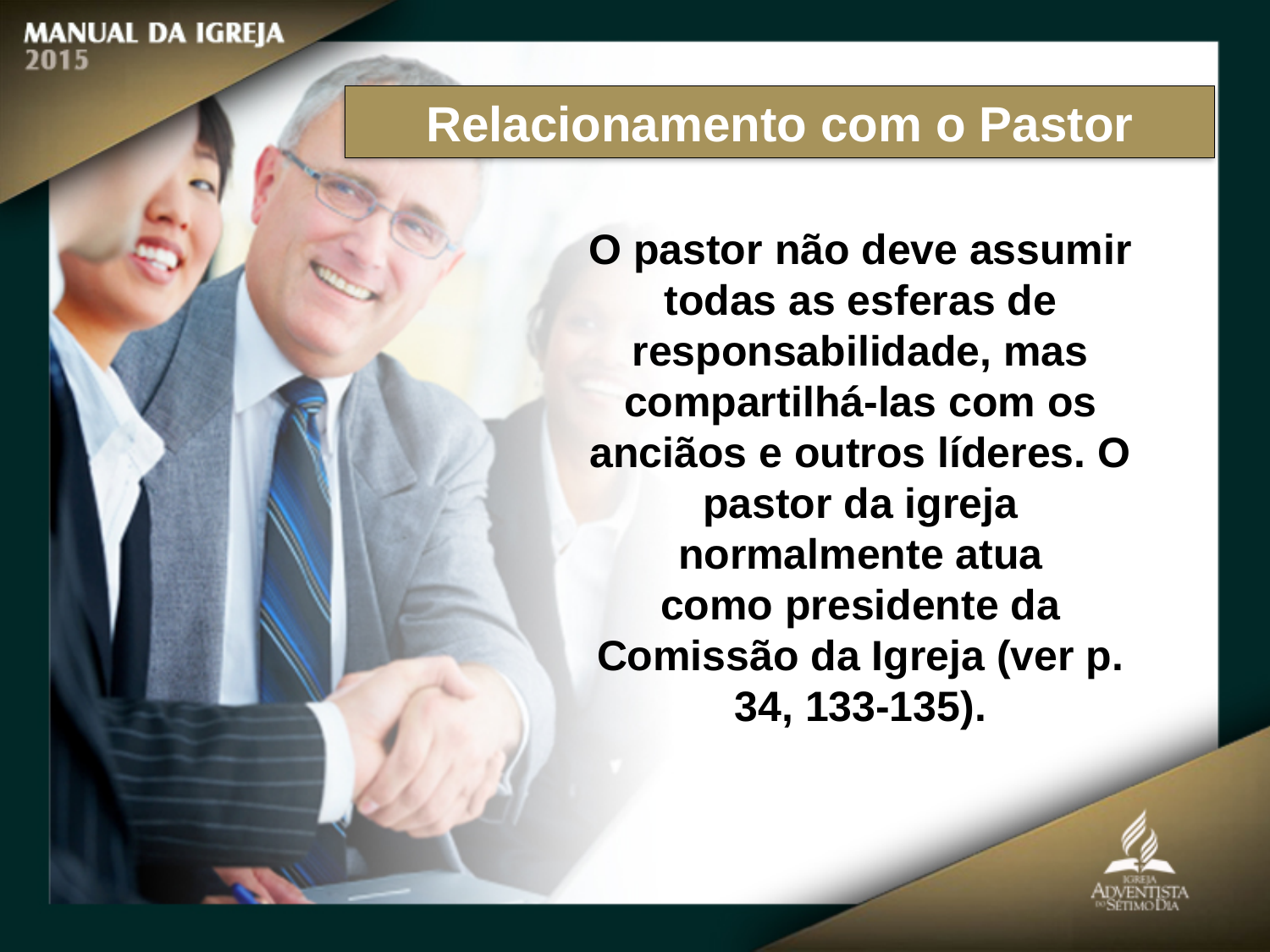

Relacionamento com o Pastor
O pastor não deve assumir todas as esferas de responsabilidade, mas compartilhá-las com os anciãos e outros líderes. O pastor da igreja normalmente atua
como presidente da Comissão da Igreja (ver p. 34, 133-135).